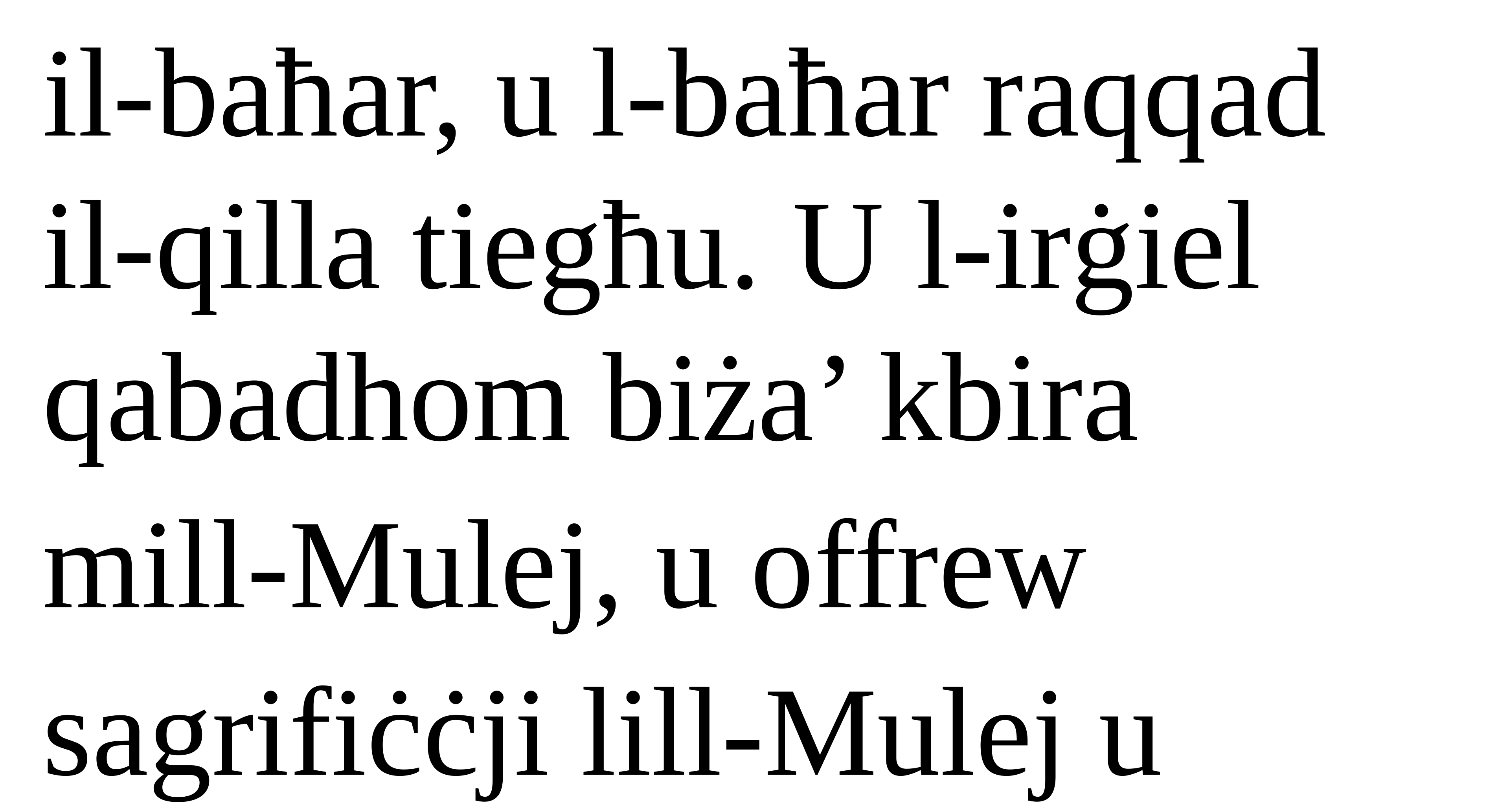

il-baħar, u l-baħar raqqad
il-qilla tiegħu. U l-irġiel qabadhom biża’ kbira
mill-Mulej, u offrew
sagrifiċċji lill-Mulej u